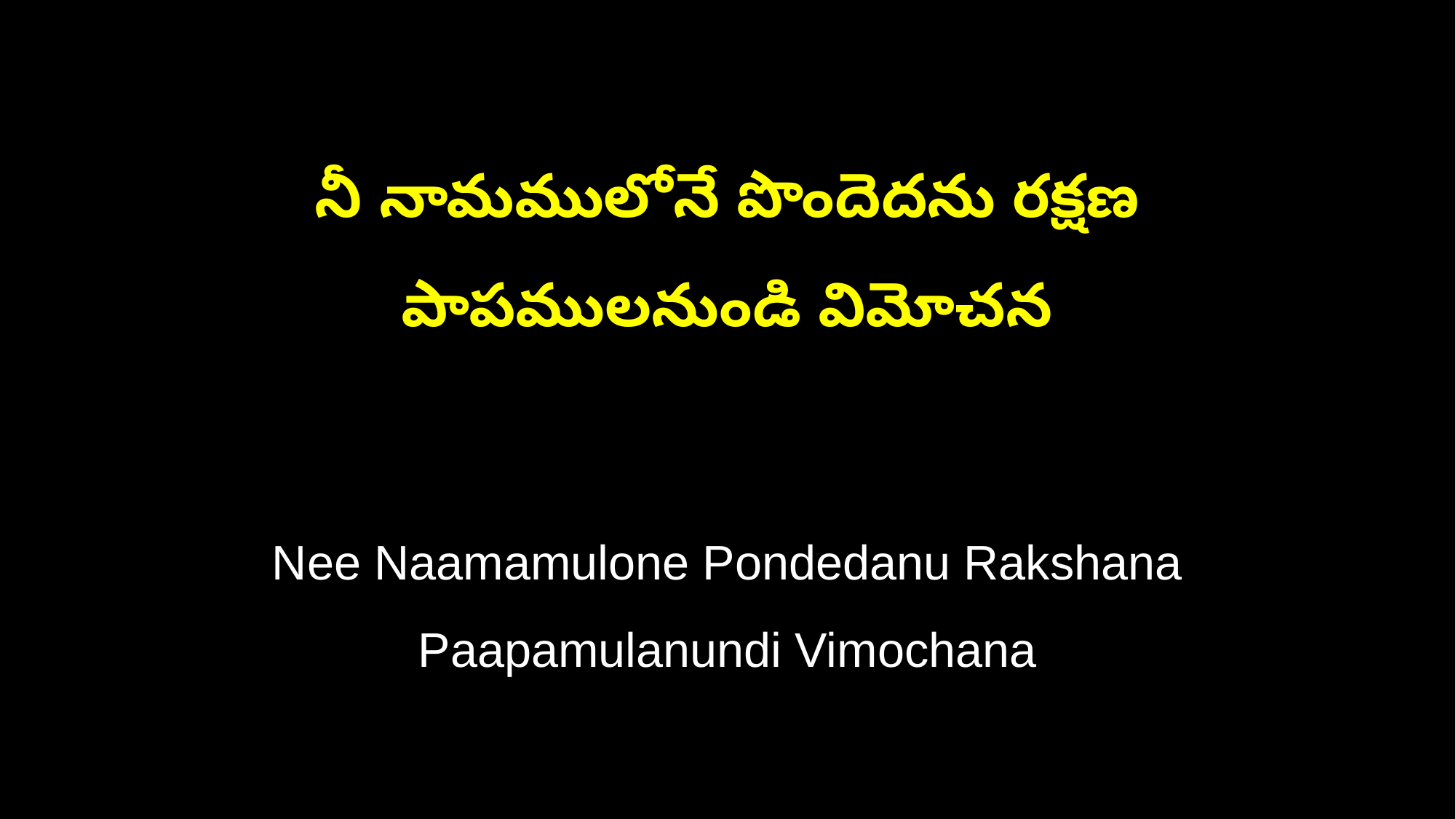

నీ నామములోనే పొందెదను రక్షణ
పాపములనుండి విమోచన
Nee Naamamulone Pondedanu Rakshana
Paapamulanundi Vimochana